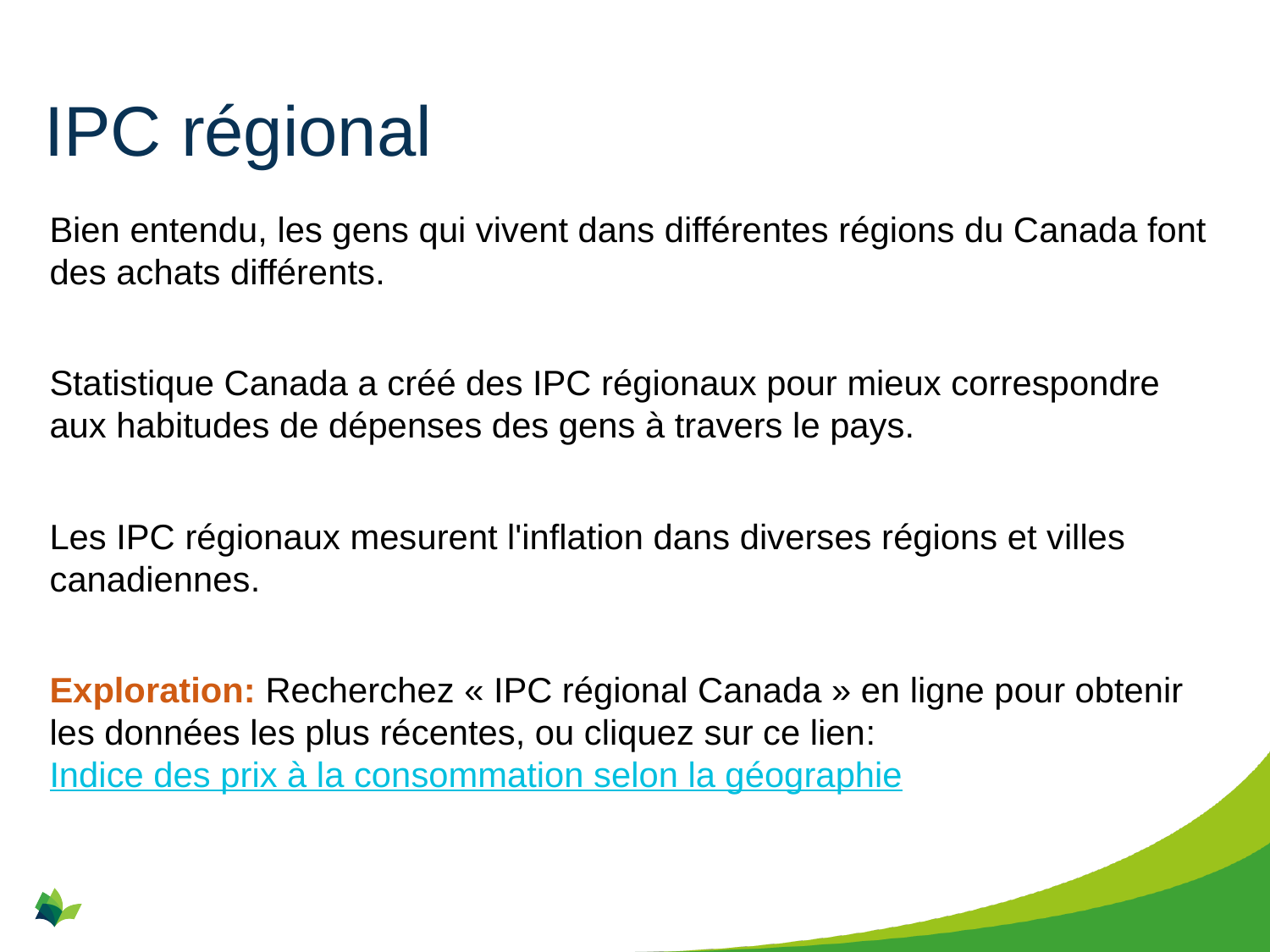

# IPC régional
Bien entendu, les gens qui vivent dans différentes régions du Canada font des achats différents.

Statistique Canada a créé des IPC régionaux pour mieux correspondre aux habitudes de dépenses des gens à travers le pays.

Les IPC régionaux mesurent l'inflation dans diverses régions et villes canadiennes.

Exploration: Recherchez « IPC régional Canada » en ligne pour obtenir les données les plus récentes, ou cliquez sur ce lien: Indice des prix à la consommation selon la géographie